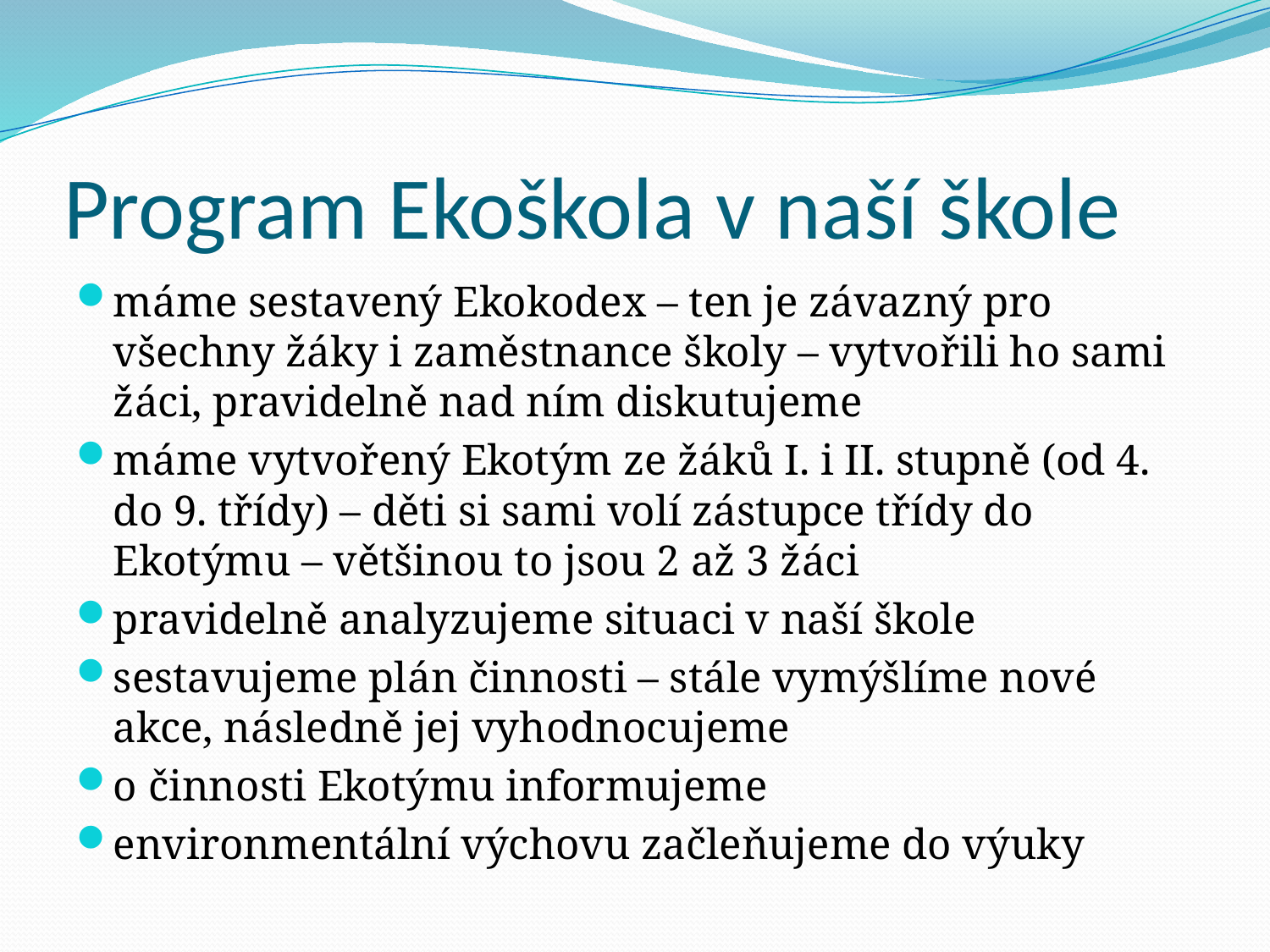

# Program Ekoškola v naší škole
máme sestavený Ekokodex – ten je závazný pro všechny žáky i zaměstnance školy – vytvořili ho sami žáci, pravidelně nad ním diskutujeme
máme vytvořený Ekotým ze žáků I. i II. stupně (od 4. do 9. třídy) – děti si sami volí zástupce třídy do Ekotýmu – většinou to jsou 2 až 3 žáci
pravidelně analyzujeme situaci v naší škole
sestavujeme plán činnosti – stále vymýšlíme nové akce, následně jej vyhodnocujeme
o činnosti Ekotýmu informujeme
environmentální výchovu začleňujeme do výuky